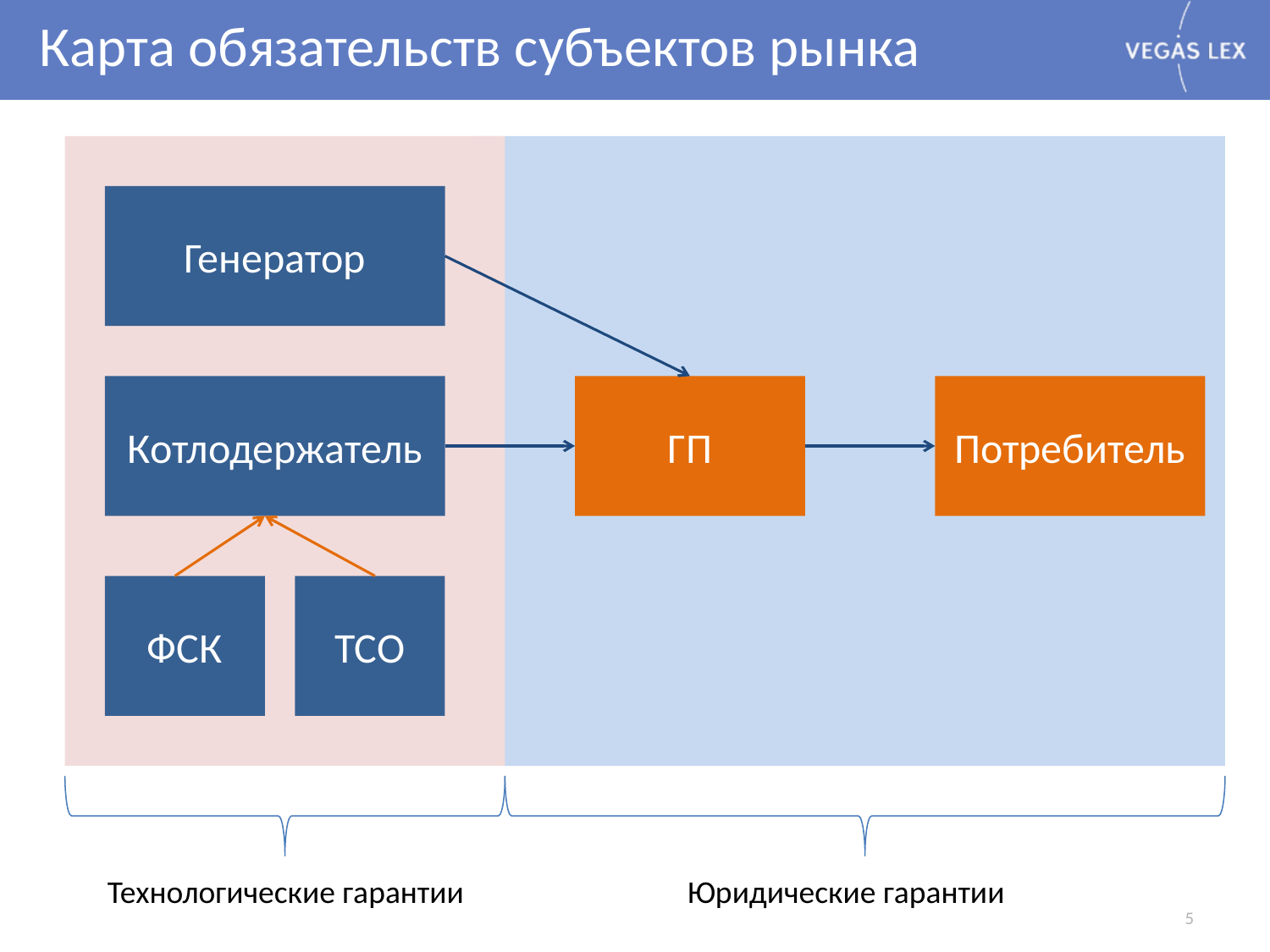

# Карта обязательств субъектов рынка

Генератор
Котлодержатель
ГП
Потребитель

ФСК
ТСО

Технологические гарантии
Юридические гарантии
5